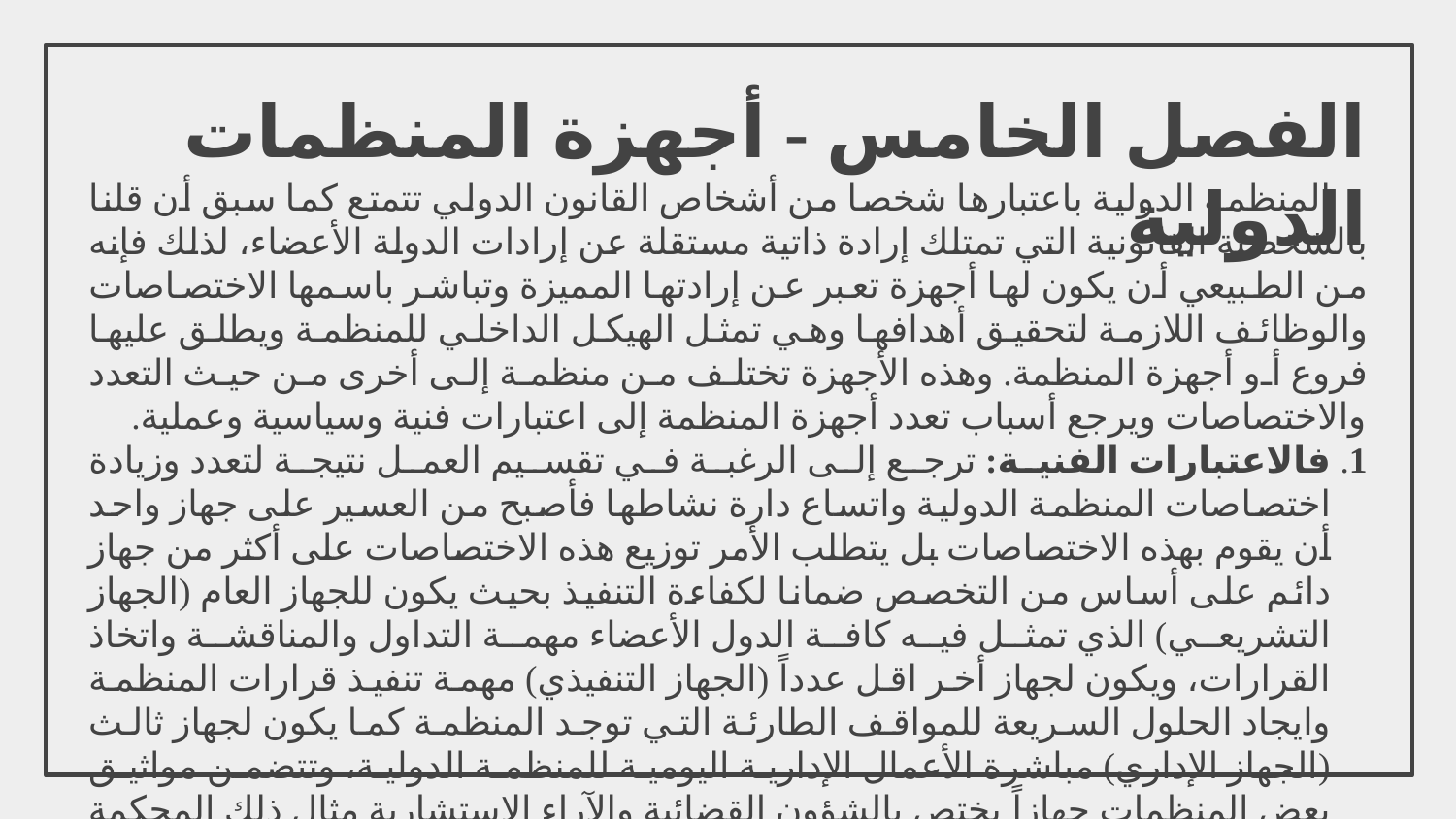

# الفصل الخامس - أجهزة المنظمات الدولية
المنظمة الدولية باعتبارها شخصا من أشخاص القانون الدولي تتمتع كما سبق أن قلنا بالشخصية القانونية التي تمتلك إرادة ذاتية مستقلة عن إرادات الدولة الأعضاء، لذلك فإنه من الطبيعي أن يكون لها أجهزة تعبر عن إرادتها المميزة وتباشر باسمها الاختصاصات والوظائف اللازمة لتحقيق أهدافها وهي تمثل الهيكل الداخلي للمنظمة ويطلق عليها فروع أو أجهزة المنظمة. وهذه الأجهزة تختلف من منظمة إلى أخرى من حيث التعدد والاختصاصات ويرجع أسباب تعدد أجهزة المنظمة إلى اعتبارات فنية وسياسية وعملية.
1. فالاعتبارات الفنية: ترجع إلى الرغبة في تقسيم العمل نتيجة لتعدد وزيادة اختصاصات المنظمة الدولية واتساع دارة نشاطها فأصبح من العسير على جهاز واحد أن يقوم بهذه الاختصاصات بل يتطلب الأمر توزيع هذه الاختصاصات على أكثر من جهاز دائم على أساس من التخصص ضمانا لكفاءة التنفيذ بحيث يكون للجهاز العام (الجهاز التشريعي) الذي تمثل فيه كافة الدول الأعضاء مهمة التداول والمناقشة واتخاذ القرارات، ويكون لجهاز أخر اقل عدداً (الجهاز التنفيذي) مهمة تنفيذ قرارات المنظمة وايجاد الحلول السريعة للمواقف الطارئة التي توجد المنظمة كما يكون لجهاز ثالث (الجهاز الإداري) مباشرة الأعمال الإدارية اليومية للمنظمة الدولية، وتتضمن مواثيق بعض المنظمات جهازاً يختص بالشؤون القضائية والآراء الاستشارية مثال ذلك المحكمة الإدارية للأمم المتحدة والهيئة القضائية لاتحاد المغرب العربي.